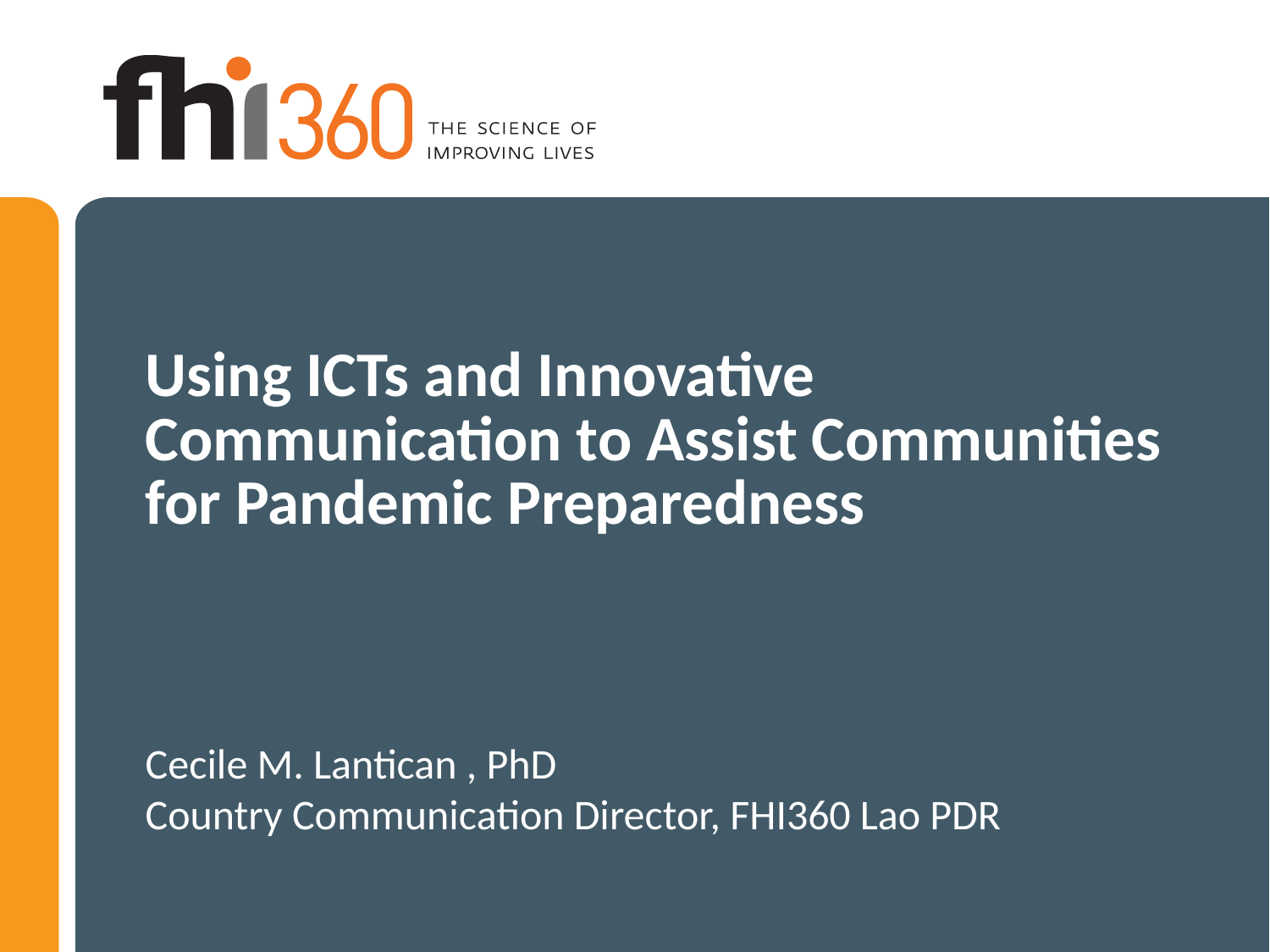

# Using ICTs and Innovative Communication to Assist Communities  for Pandemic Preparedness

Cecile M. Lantican , PhD
Country Communication Director, FHI360 Lao PDR